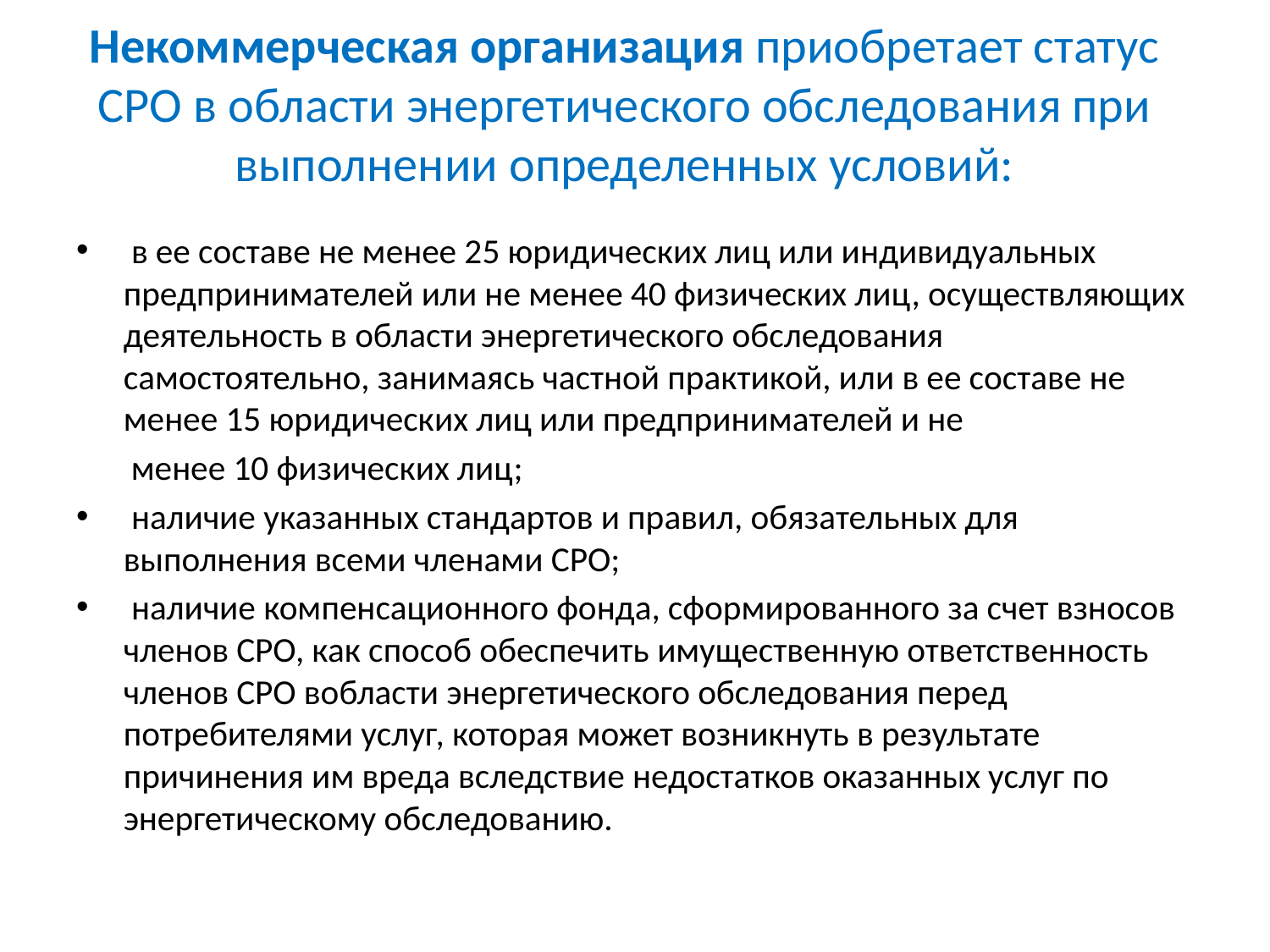

# Некоммерческая организация приобретает статус СРО в области энергетического обследования при выполнении определенных условий:
 в ее составе не менее 25 юридических лиц или индивидуальных предпринимателей или не менее 40 физических лиц, осуществляющих деятельность в области энергетического обследования самостоятельно, занимаясь частной практикой, или в ее составе не менее 15 юридических лиц или предпринимателей и не
       менее 10 физических лиц;
 наличие указанных стандартов и правил, обязательных для выполнения всеми членами СРО;
 наличие компенсационного фонда, сформированного за счет взносов членов СРО, как способ обеспечить имущественную ответственность членов СРО вобласти энергетического обследования перед потребителями услуг, которая может возникнуть в результате причинения им вреда вследствие недостатков оказанных услуг по энергетическому обследованию.